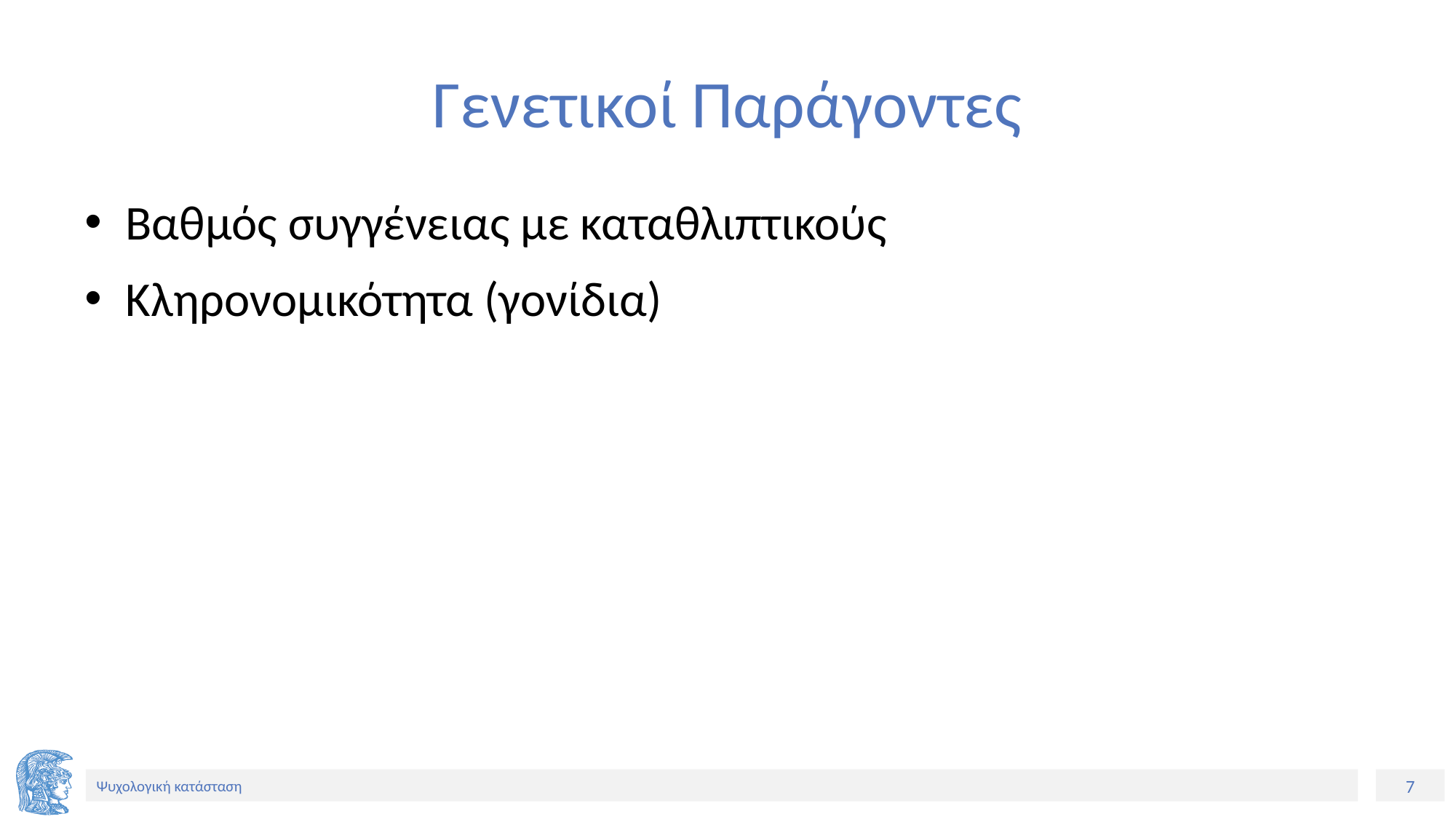

# Γενετικοί Παράγοντες
Βαθμός συγγένειας με καταθλιπτικούς
Κληρονομικότητα (γονίδια)